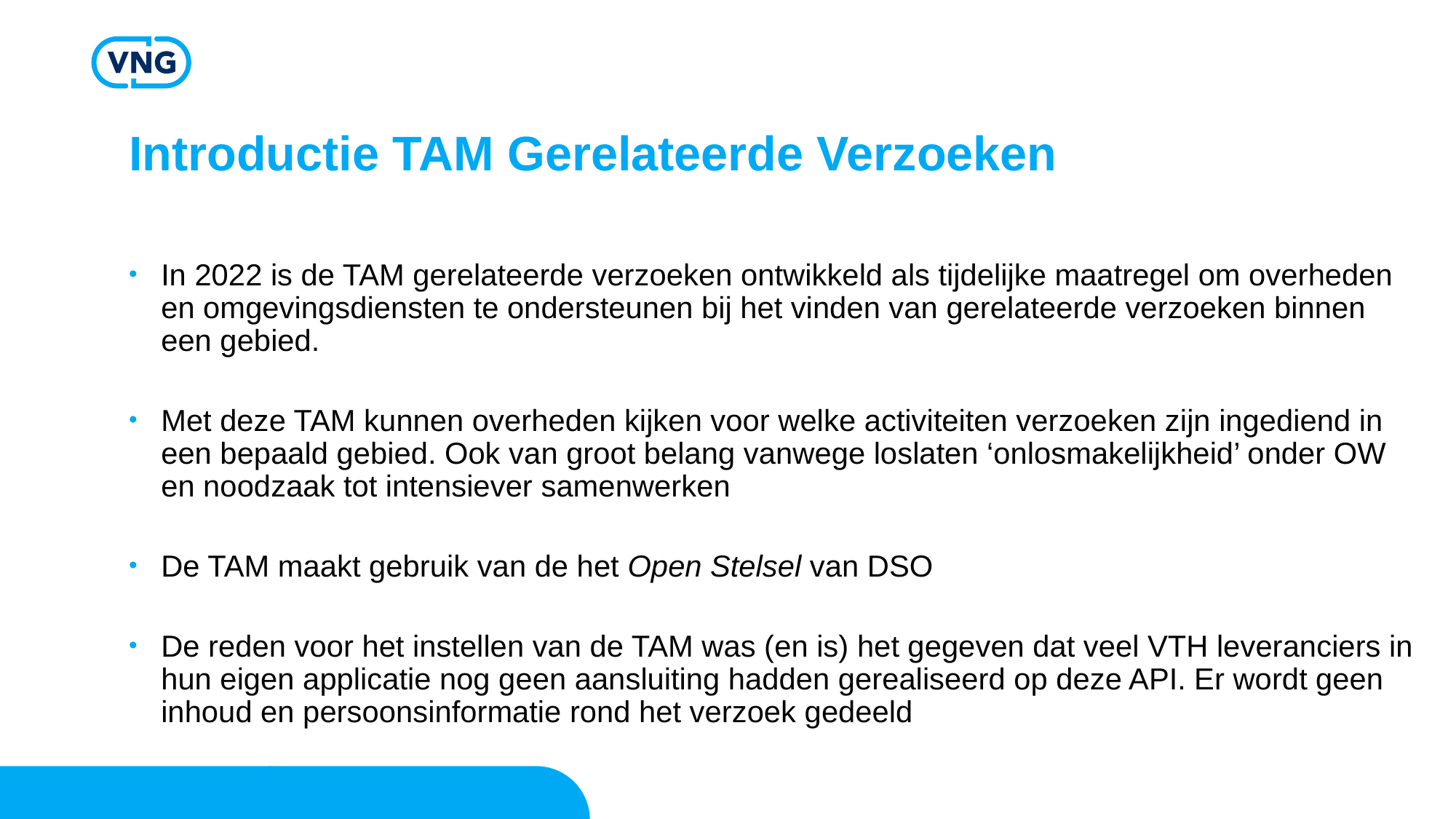

# Introductie TAM Gerelateerde Verzoeken
In 2022 is de TAM gerelateerde verzoeken ontwikkeld als tijdelijke maatregel om overheden en omgevingsdiensten te ondersteunen bij het vinden van gerelateerde verzoeken binnen een gebied.

Met deze TAM kunnen overheden kijken voor welke activiteiten verzoeken zijn ingediend in een bepaald gebied. Ook van groot belang vanwege loslaten ‘onlosmakelijkheid’ onder OW en noodzaak tot intensiever samenwerken

De TAM maakt gebruik van de het Open Stelsel van DSO

De reden voor het instellen van de TAM was (en is) het gegeven dat veel VTH leveranciers in hun eigen applicatie nog geen aansluiting hadden gerealiseerd op deze API. Er wordt geen inhoud en persoonsinformatie rond het verzoek gedeeld